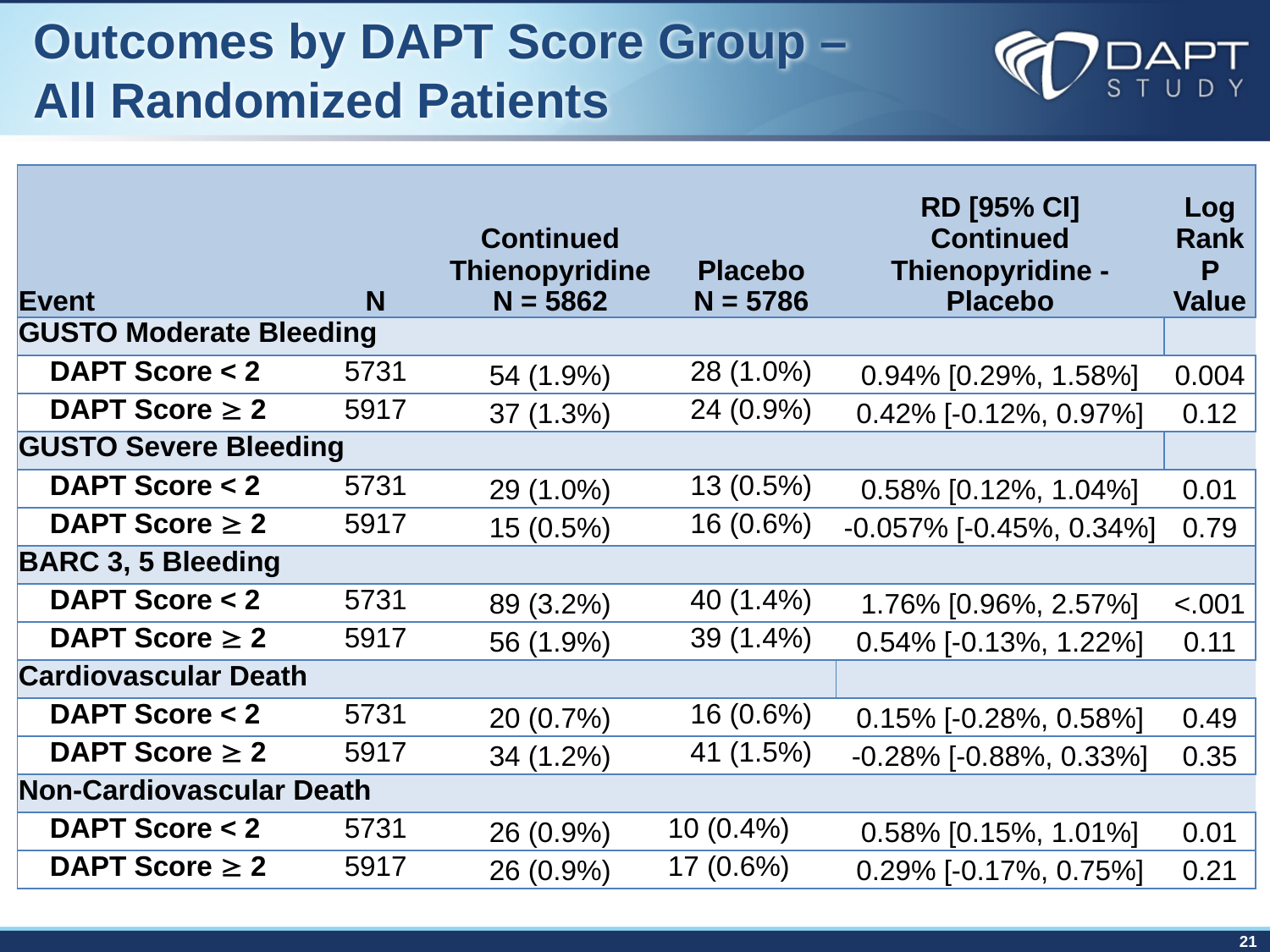

# Outcomes by DAPT Score Group – All Randomized Patients
| Event | N | Continued Thienopyridine N = 5862 | Placebo N = 5786 | RD [95% CI] Continued Thienopyridine - Placebo | Log Rank P Value |
| --- | --- | --- | --- | --- | --- |
| GUSTO Moderate Bleeding |  |  |  |  |  |
| DAPT Score < 2 | 5731 | 54 (1.9%) | 28 (1.0%) | 0.94% [0.29%, 1.58%] | 0.004 |
| DAPT Score ≥ 2 | 5917 | 37 (1.3%) | 24 (0.9%) | 0.42% [-0.12%, 0.97%] | 0.12 |
| GUSTO Severe Bleeding |  |  |  |  |  |
| DAPT Score < 2 | 5731 | 29 (1.0%) | 13 (0.5%) | 0.58% [0.12%, 1.04%] | 0.01 |
| DAPT Score ≥ 2 | 5917 | 15 (0.5%) | 16 (0.6%) | -0.057% [-0.45%, 0.34%] | 0.79 |
| BARC 3, 5 Bleeding |  |  |  |  |  |
| DAPT Score < 2 | 5731 | 89 (3.2%) | 40 (1.4%) | 1.76% [0.96%, 2.57%] | <.001 |
| DAPT Score ≥ 2 | 5917 | 56 (1.9%) | 39 (1.4%) | 0.54% [-0.13%, 1.22%] | 0.11 |
| Cardiovascular Death |  |  |  |  |  |
| DAPT Score < 2 | 5731 | 20 (0.7%) | 16 (0.6%) | 0.15% [-0.28%, 0.58%] | 0.49 |
| DAPT Score ≥ 2 | 5917 | 34 (1.2%) | 41 (1.5%) | -0.28% [-0.88%, 0.33%] | 0.35 |
| Non-Cardiovascular Death |  |  |  |  |  |
| DAPT Score < 2 | 5731 | 26 (0.9%) | 10 (0.4%) | 0.58% [0.15%, 1.01%] | 0.01 |
| DAPT Score ≥ 2 | 5917 | 26 (0.9%) | 17 (0.6%) | 0.29% [-0.17%, 0.75%] | 0.21 |
21